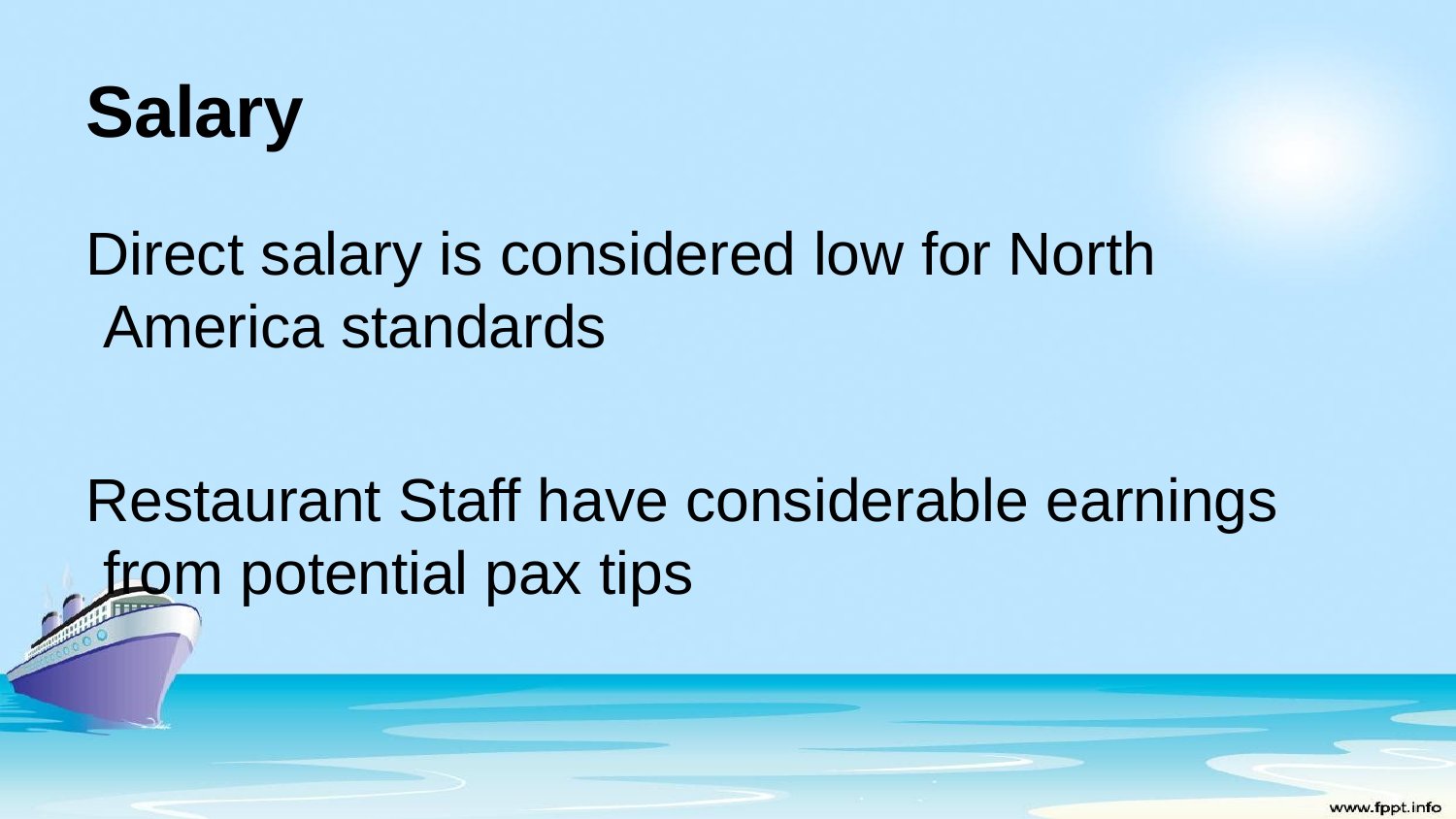

# Salary
Direct salary is considered low for North  America standards

Restaurant Staff have considerable earnings  from potential pax tips